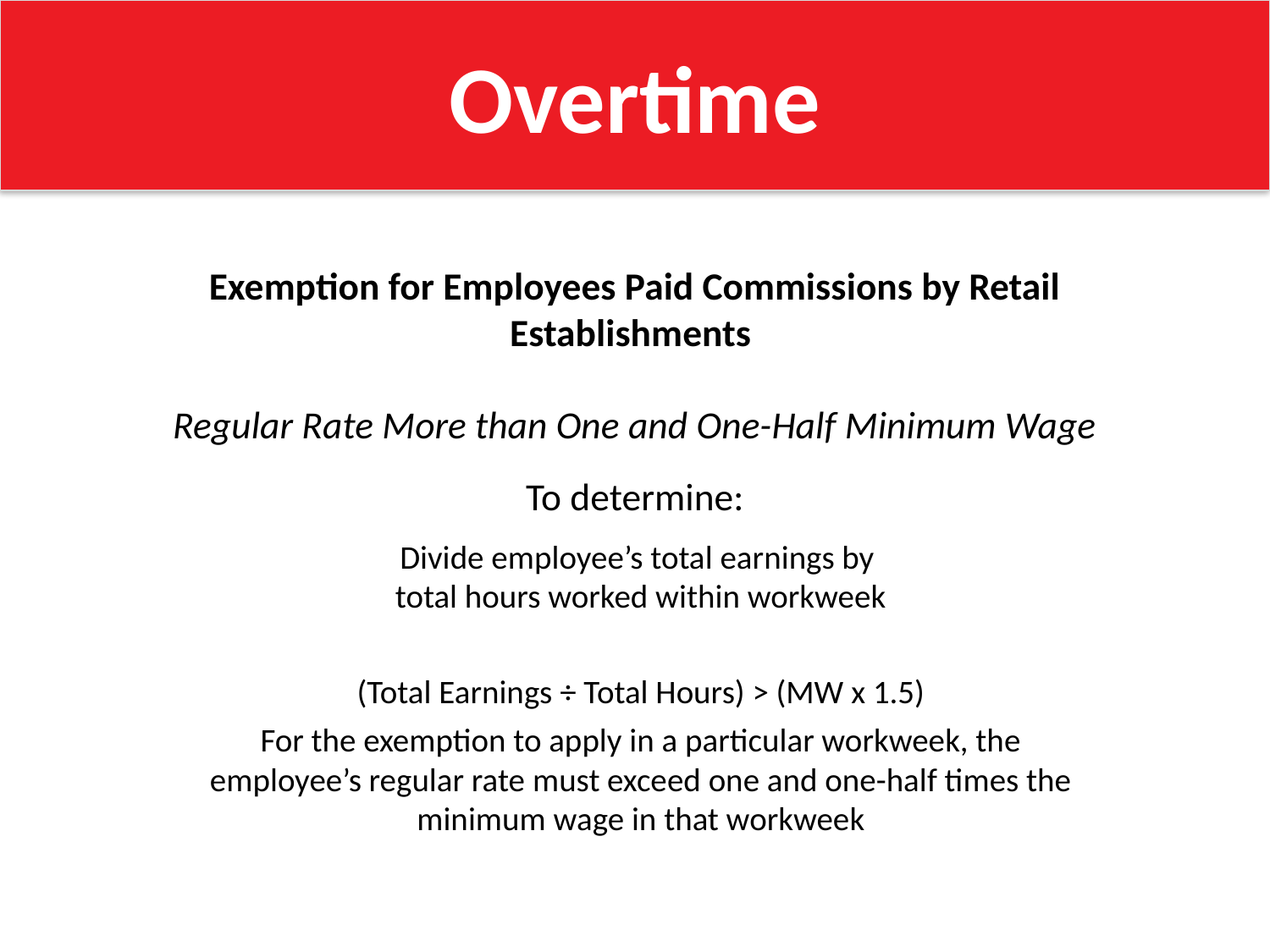

Overtime
Exemption for Employees Paid Commissions by Retail Establishments

Regular Rate More than One and One-Half Minimum Wage

To determine:

Divide employee’s total earnings by
total hours worked within workweek

(Total Earnings ÷ Total Hours) > (MW x 1.5)
For the exemption to apply in a particular workweek, the employee’s regular rate must exceed one and one-half times the minimum wage in that workweek